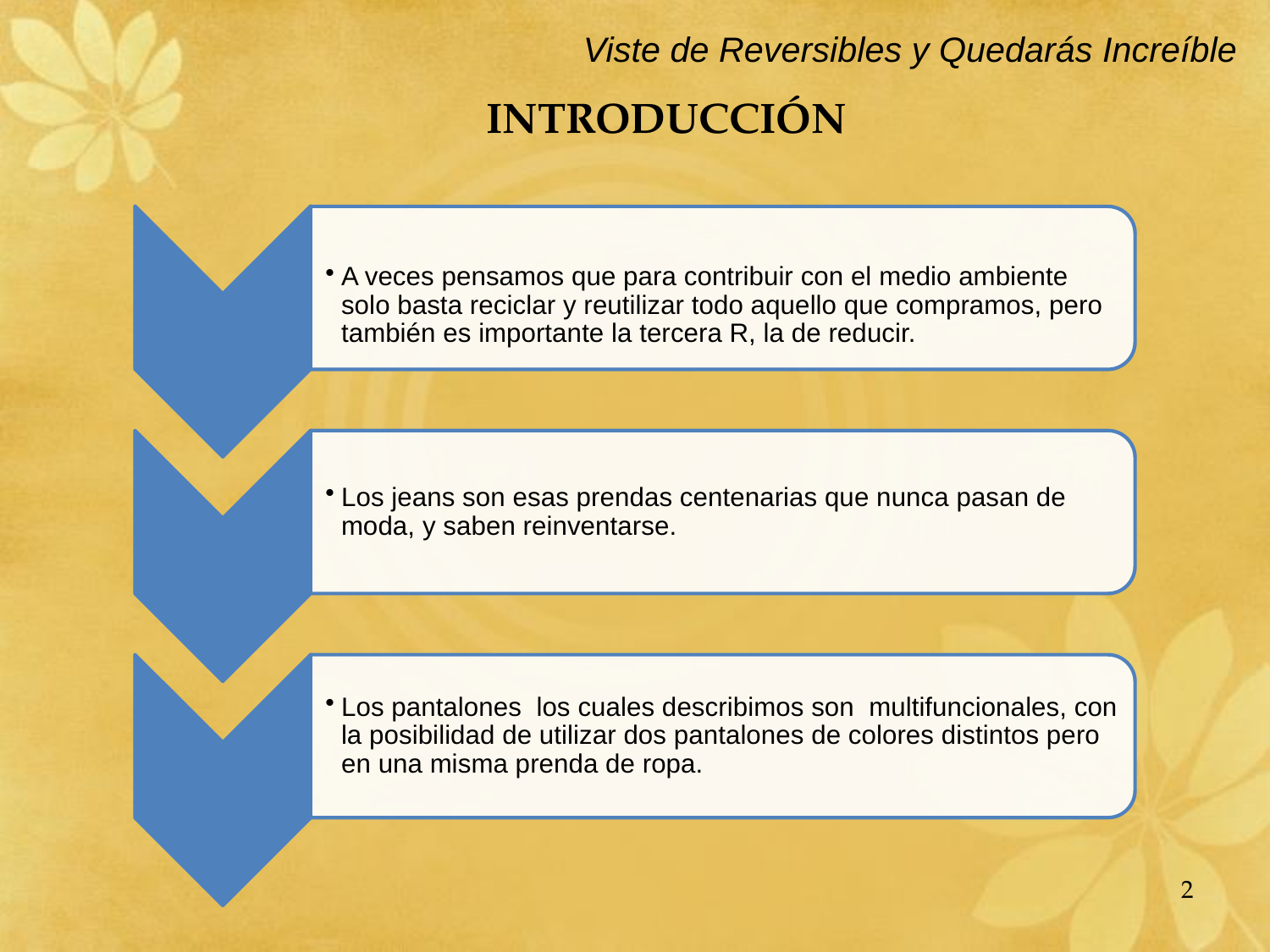

Viste de Reversibles y Quedarás Increíble
# INTRODUCCIÓN

A veces pensamos que para contribuir con el medio ambiente  solo basta reciclar y reutilizar todo aquello que compramos, pero también es importante la tercera R, la de reducir.

Los jeans son esas prendas centenarias que nunca pasan de  moda, y saben reinventarse.

Los pantalones  los cuales describimos son  multifuncionales, con la posibilidad de utilizar dos pantalones de colores distintos pero en una misma prenda de ropa.
2